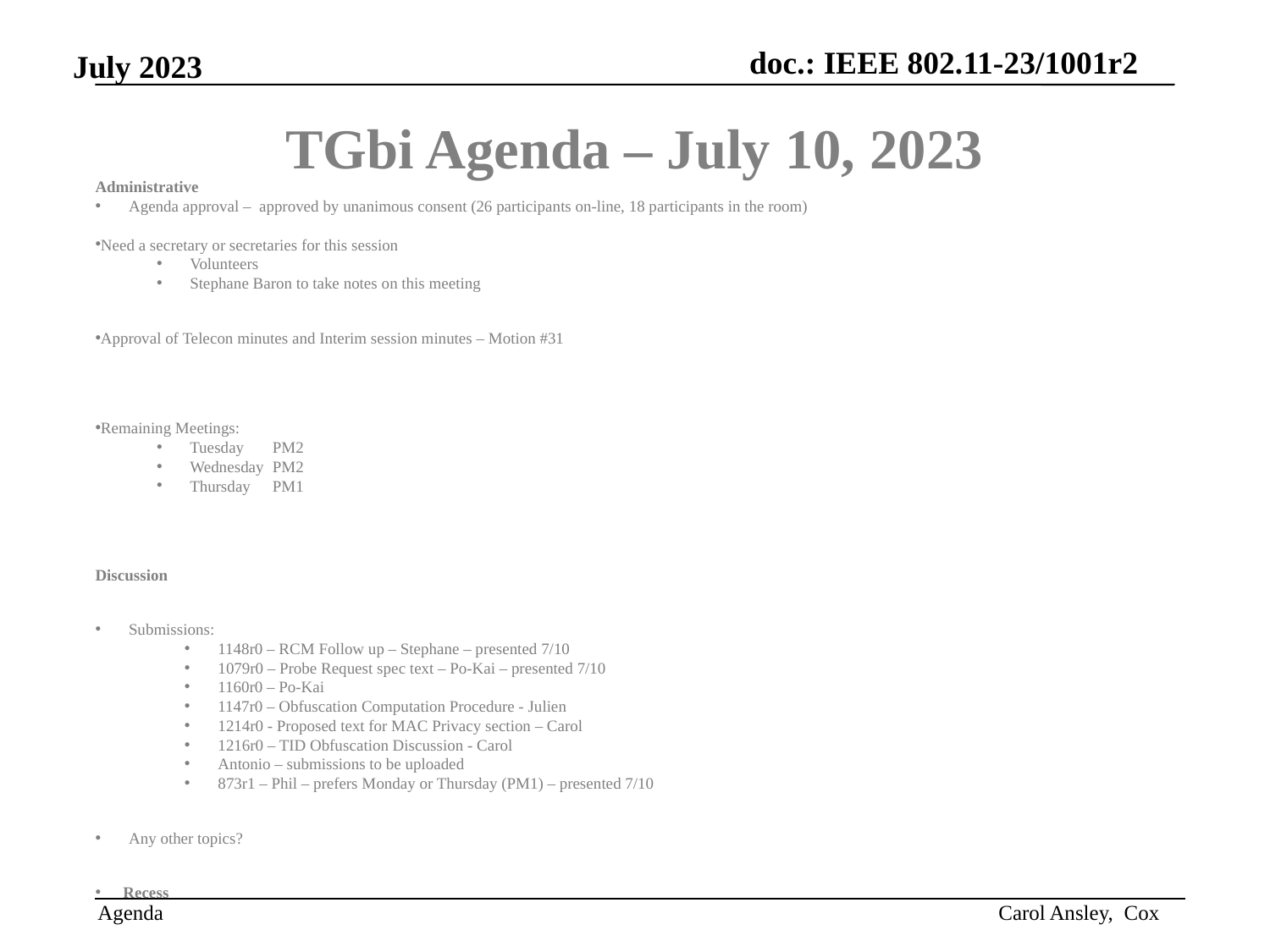

# TGbi Agenda – July 10, 2023
Administrative
Agenda approval –  approved by unanimous consent (26 participants on-line, 18 participants in the room)

Need a secretary or secretaries for this session
Volunteers
Stephane Baron to take notes on this meeting

Approval of Telecon minutes and Interim session minutes – Motion #31

Remaining Meetings:
Tuesday 	PM2
Wednesday 	PM2
Thursday 	PM1

Discussion

Submissions:
1148r0 – RCM Follow up – Stephane – presented 7/10
1079r0 – Probe Request spec text – Po-Kai – presented 7/10
1160r0 – Po-Kai
1147r0 – Obfuscation Computation Procedure - Julien
1214r0 - Proposed text for MAC Privacy section – Carol
1216r0 – TID Obfuscation Discussion - Carol
Antonio – submissions to be uploaded
873r1 – Phil – prefers Monday or Thursday (PM1) – presented 7/10

Any other topics?

Recess